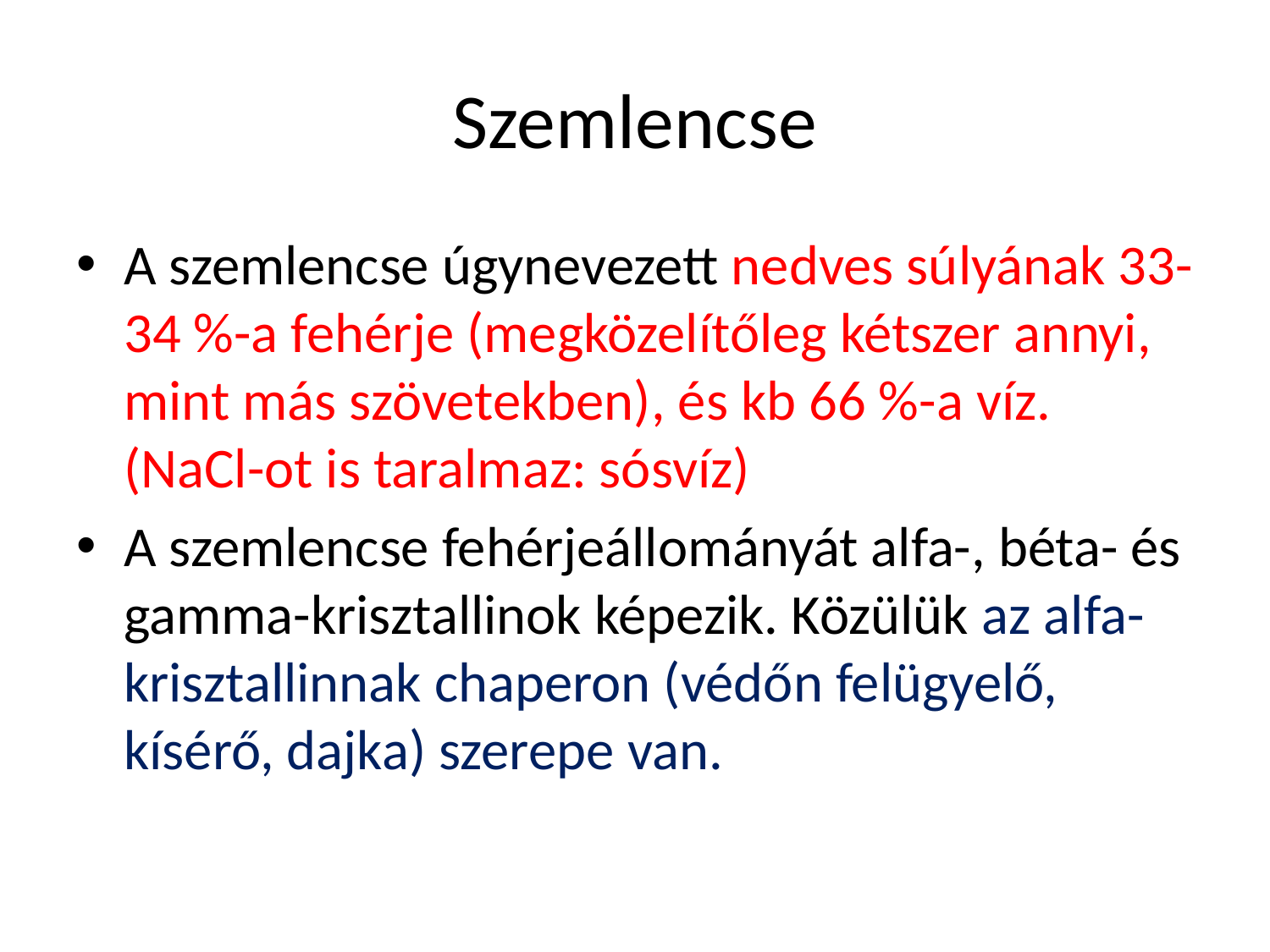

# Szemlencse
A szemlencse úgynevezett nedves súlyának 33-34 %-a fehérje (megközelítőleg kétszer annyi, mint más szövetekben), és kb 66 %-a víz.  (NaCl-ot is taralmaz: sósvíz)
A szemlencse fehérjeállományát alfa-, béta- és gamma-krisztallinok képezik. Közülük az alfa-krisztallinnak chaperon (védőn felügyelő, kísérő, dajka) szerepe van.